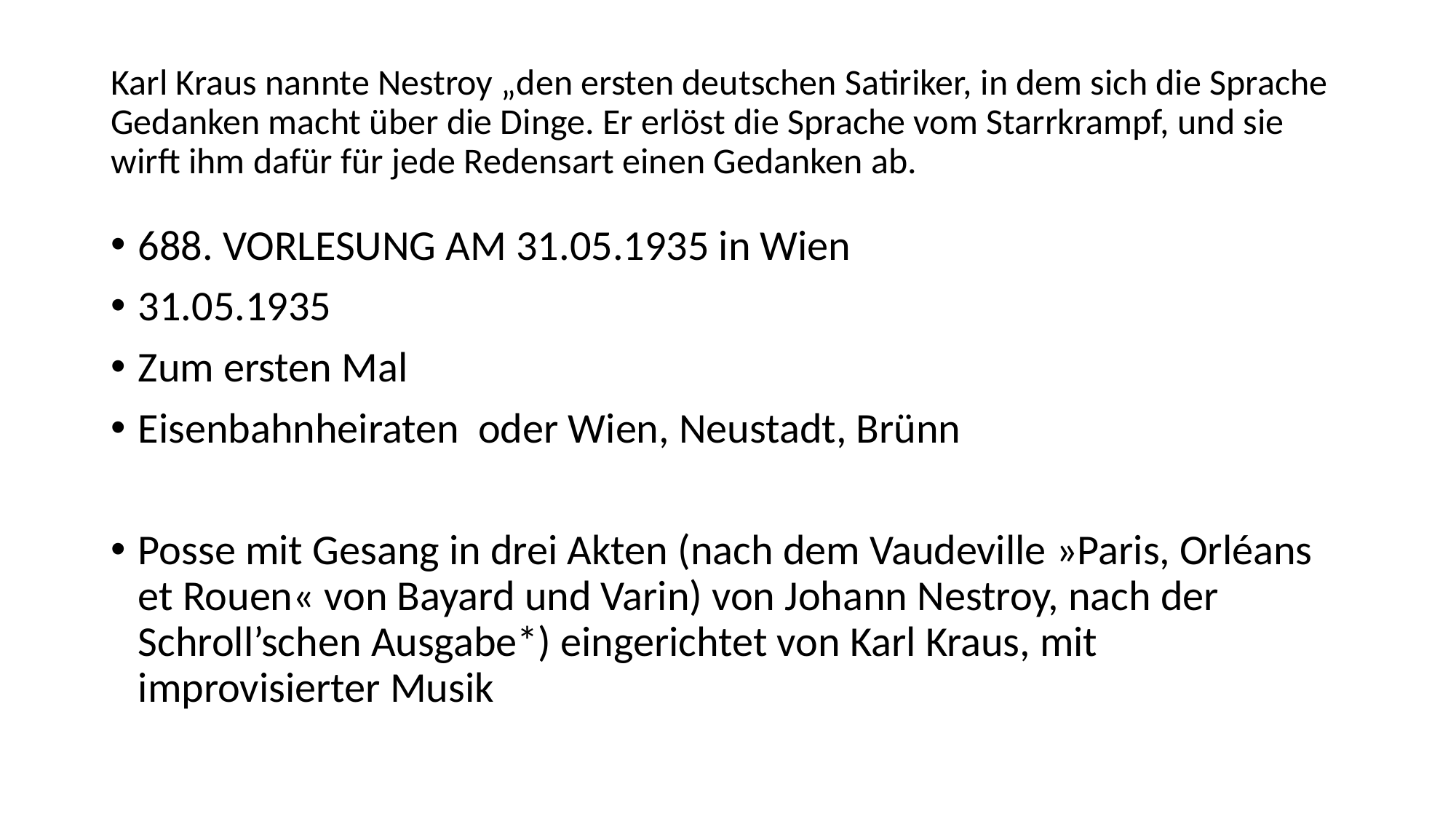

# Karl Kraus nannte Nestroy „den ersten deutschen Satiriker, in dem sich die Sprache Gedanken macht über die Dinge. Er erlöst die Sprache vom Starrkrampf, und sie wirft ihm dafür für jede Redensart einen Gedanken ab.
688. VORLESUNG AM 31.05.1935 in Wien
31.05.1935
Zum ersten Mal
Eisenbahnheiraten  oder Wien, Neustadt, Brünn

Posse mit Gesang in drei Akten (nach dem Vaudeville »Paris, Orléans et Rouen« von Bayard und Varin) von Johann Nestroy, nach der Schroll’schen Ausgabe*) eingerichtet von Karl Kraus, mit improvisierter Musik